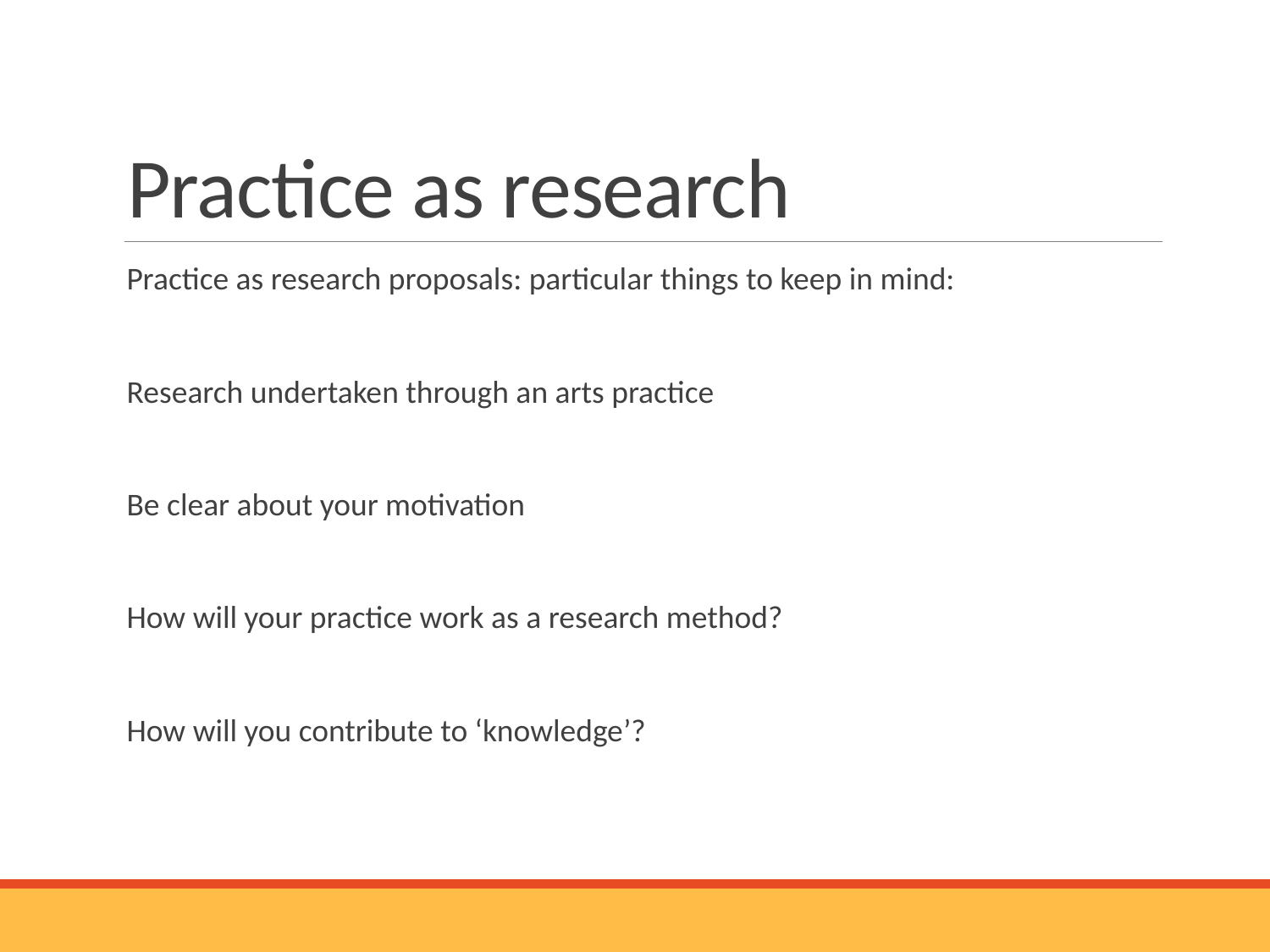

# Practice as research
Practice as research proposals: particular things to keep in mind:

Research undertaken through an arts practice

Be clear about your motivation

How will your practice work as a research method?

How will you contribute to ‘knowledge’?